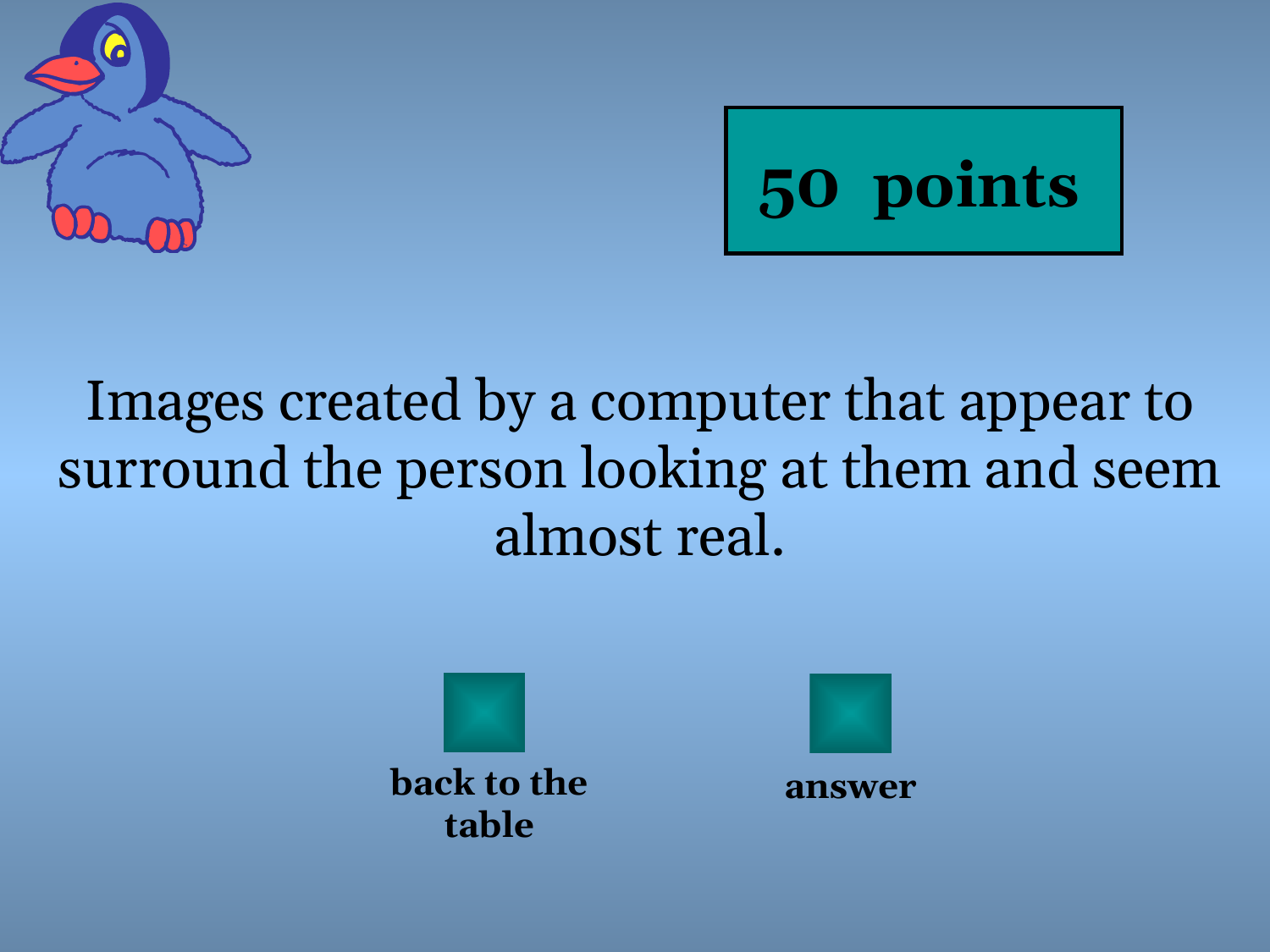

50  points
Images created by a computer that appear to surround the person looking at them and seem almost real.

back to the table
answer